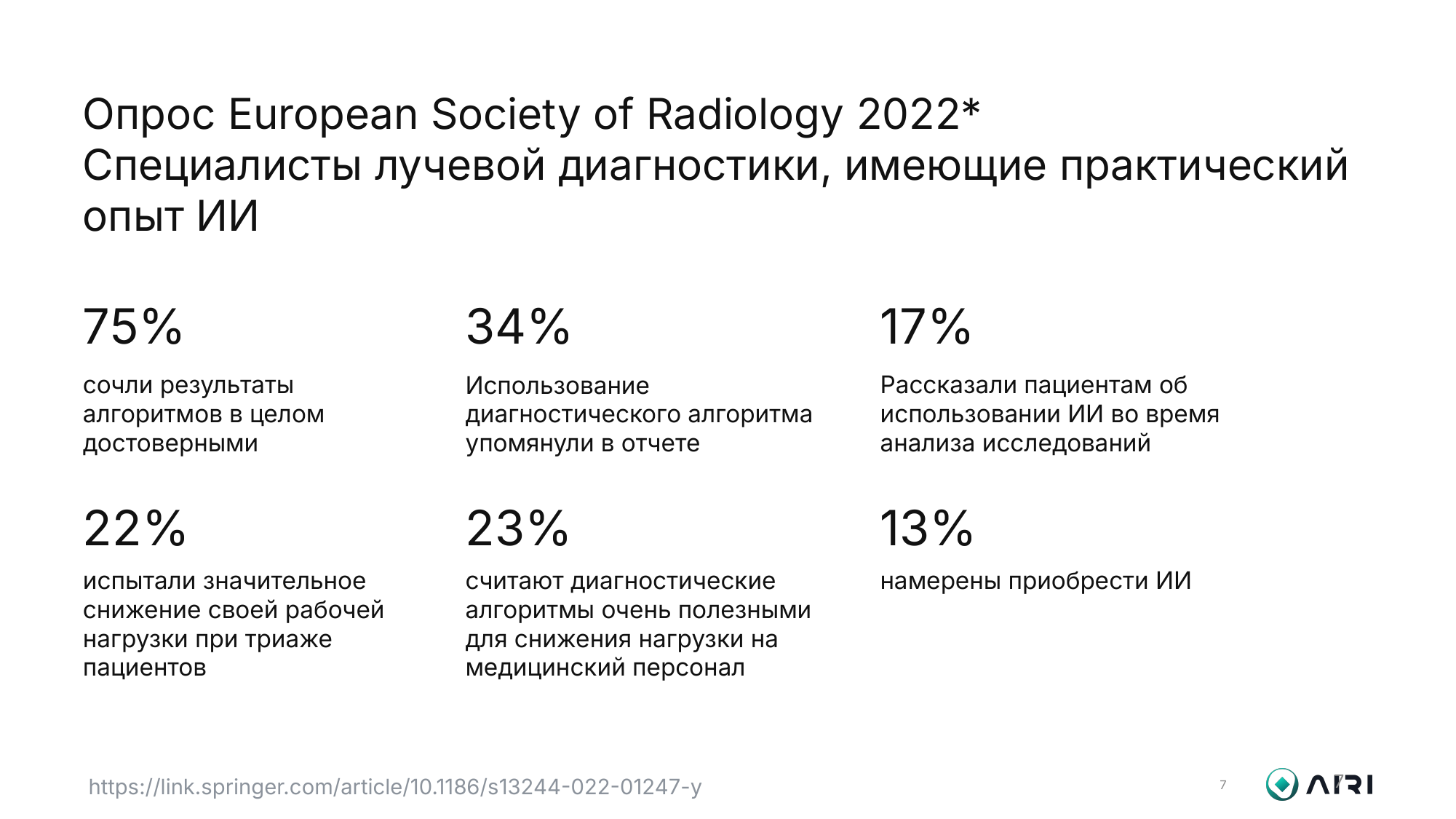

# Опрос European Society of Radiology 2022* Специалисты лучевой диагностики, имеющие практический опыт ИИ
75%
34%
17%
сочли результаты алгоритмов в целом достоверными
Использование диагностического алгоритма упомянули в отчете
Рассказали пациентам об использовании ИИ во время анализа исследований
22%
23%
13%
испытали значительное снижение своей рабочей нагрузки при триаже пациентов
считают диагностические алгоритмы очень полезными
для снижения нагрузки на медицинский персонал
намерены приобрести ИИ
7
https://link.springer.com/article/10.1186/s13244-022-01247-y
7